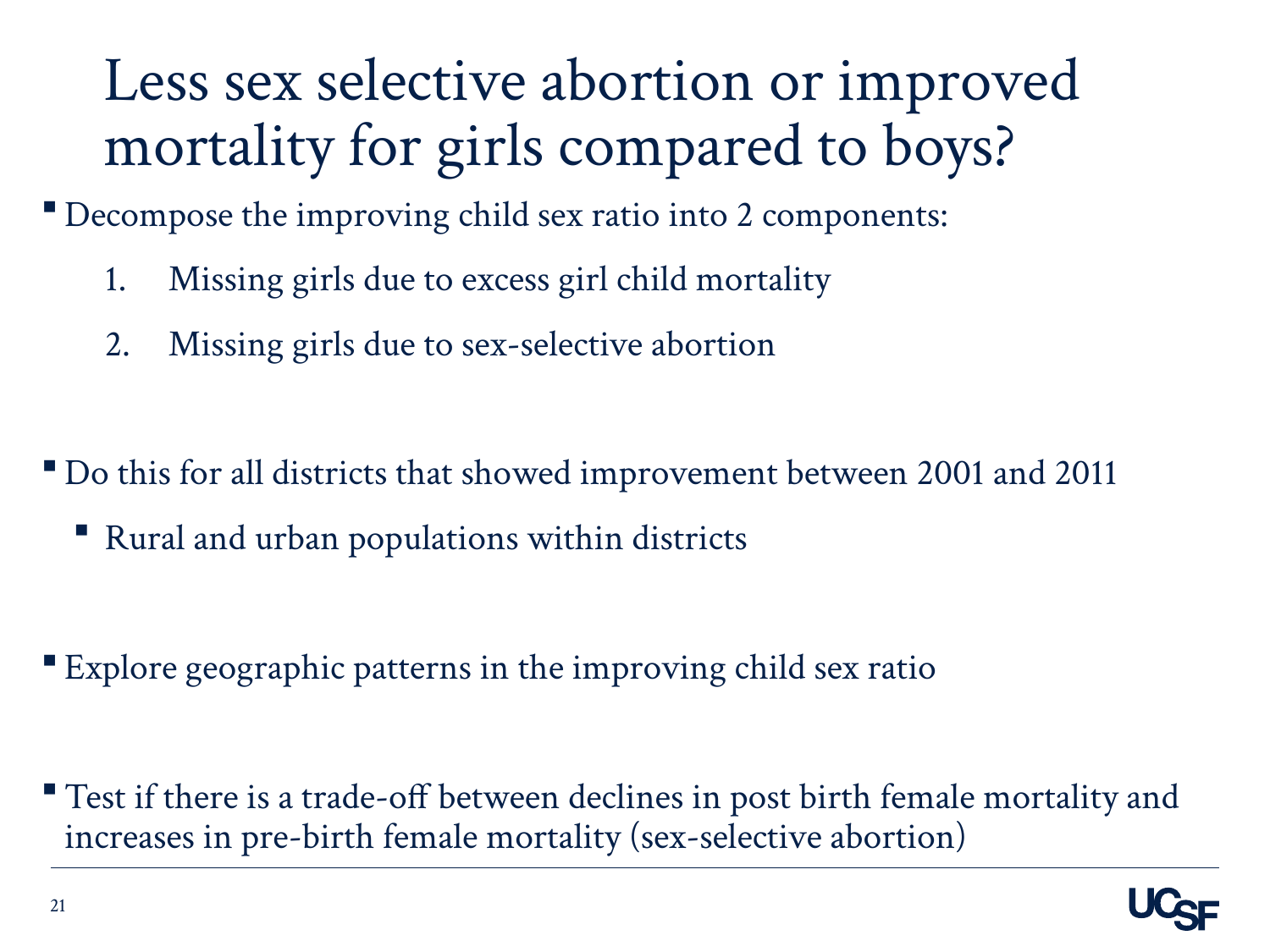

# Less sex selective abortion or improved mortality for girls compared to boys?
Decompose the improving child sex ratio into 2 components:
Missing girls due to excess girl child mortality
Missing girls due to sex-selective abortion

Do this for all districts that showed improvement between 2001 and 2011
Rural and urban populations within districts

Explore geographic patterns in the improving child sex ratio

Test if there is a trade-off between declines in post birth female mortality and increases in pre-birth female mortality (sex-selective abortion)
21